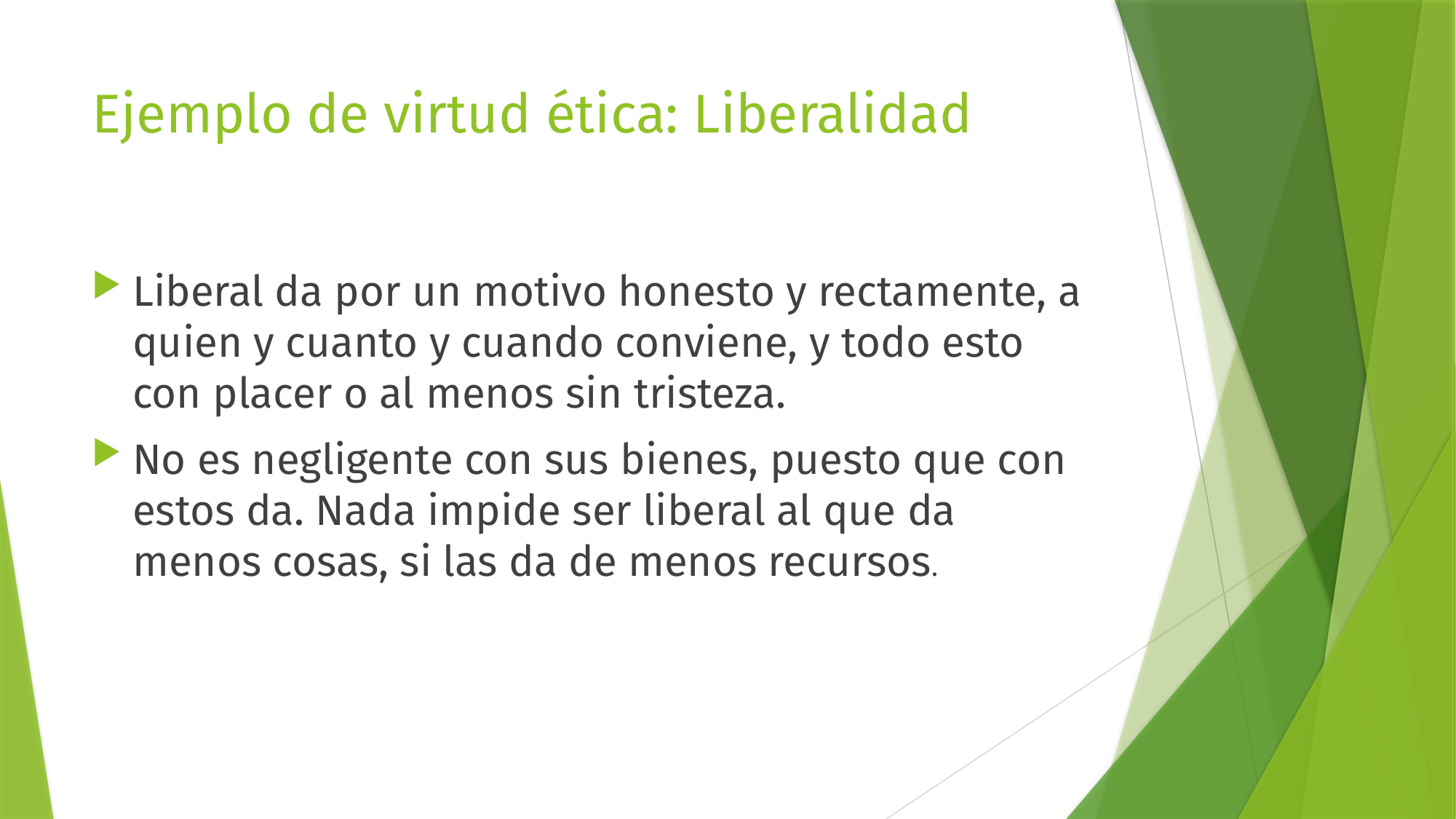

# Ejemplo de virtud ética: Liberalidad
Liberal da por un motivo honesto y rectamente, a quien y cuanto y cuando conviene, y todo esto con placer o al menos sin tristeza.
No es negligente con sus bienes, puesto que con estos da. Nada impide ser liberal al que da menos cosas, si las da de menos recursos.